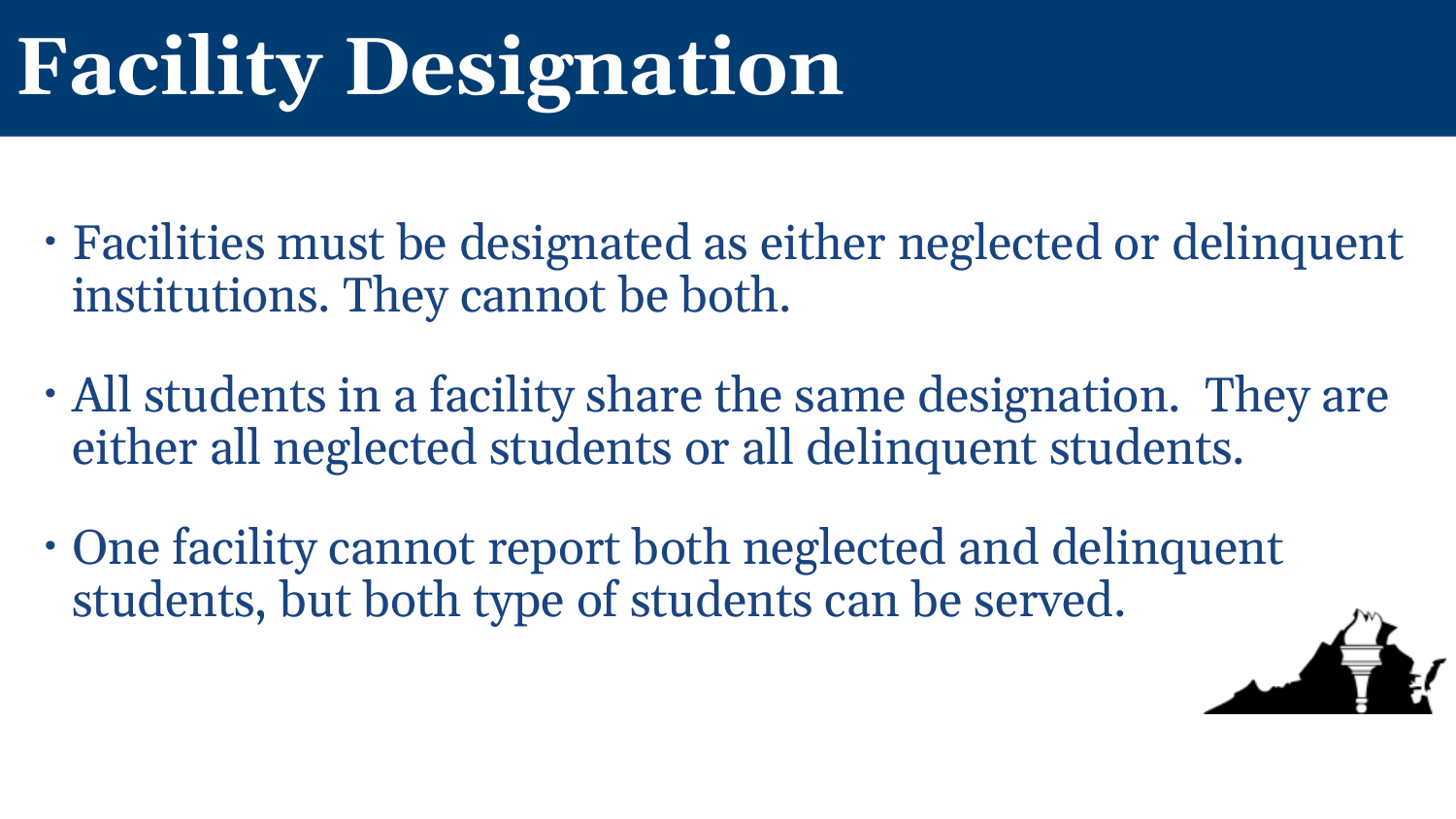

# Facility Designation

Facilities must be designated as either neglected or delinquent institutions. They cannot be both.

All students in a facility share the same designation.  They are either all neglected students or all delinquent students.

One facility cannot report both neglected and delinquent students, but both type of students can be served.